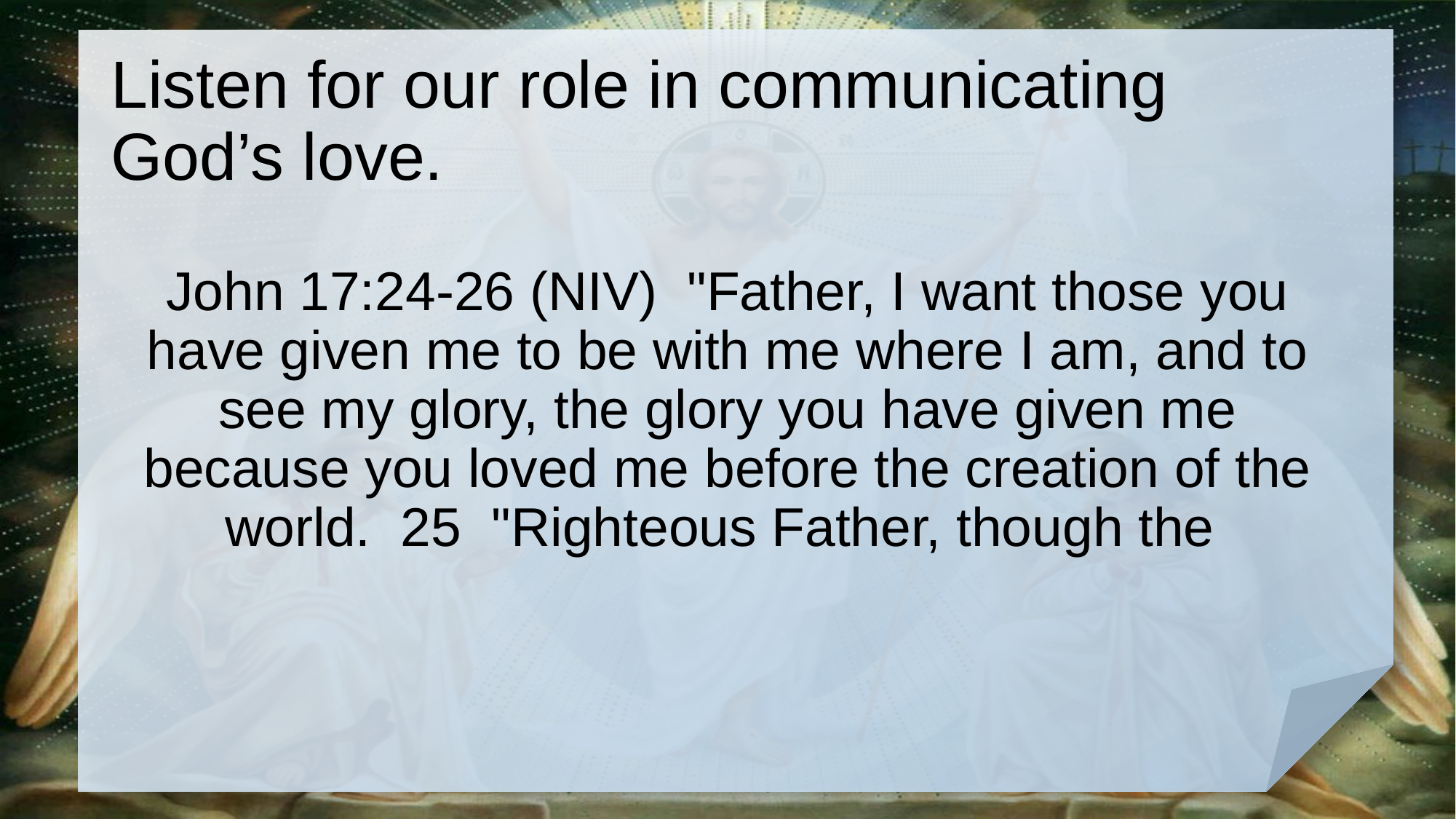

# Listen for our role in communicating God’s love.
John 17:24-26 (NIV)  "Father, I want those you have given me to be with me where I am, and to see my glory, the glory you have given me because you loved me before the creation of the world.  25  "Righteous Father, though the